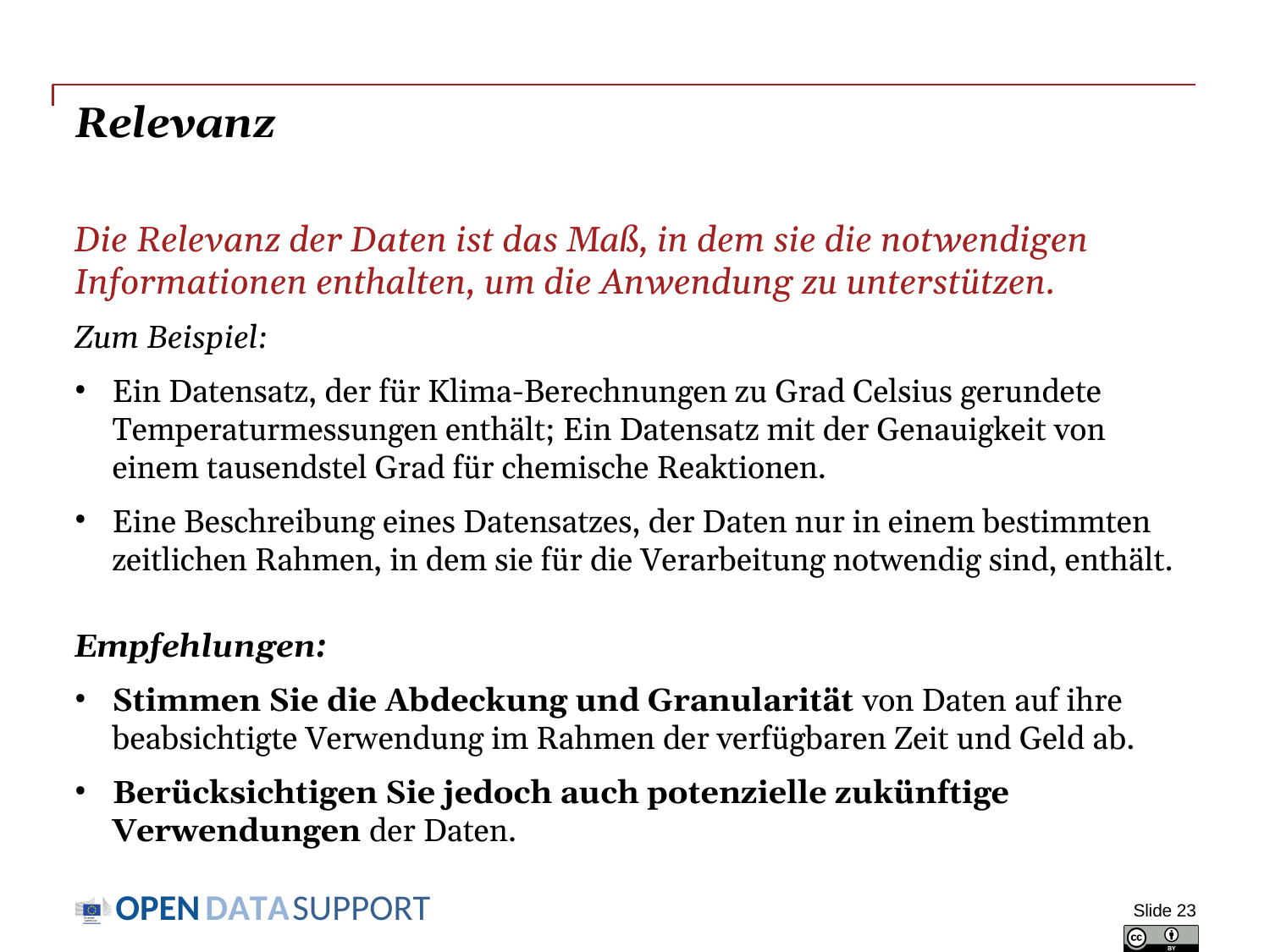

# Relevanz
Die Relevanz der Daten ist das Maß, in dem sie die notwendigen Informationen enthalten, um die Anwendung zu unterstützen.
Zum Beispiel:
Ein Datensatz, der für Klima-Berechnungen zu Grad Celsius gerundete Temperaturmessungen enthält; Ein Datensatz mit der Genauigkeit von einem tausendstel Grad für chemische Reaktionen.
Eine Beschreibung eines Datensatzes, der Daten nur in einem bestimmten zeitlichen Rahmen, in dem sie für die Verarbeitung notwendig sind, enthält.

Empfehlungen:
Stimmen Sie die Abdeckung und Granularität von Daten auf ihre beabsichtigte Verwendung im Rahmen der verfügbaren Zeit und Geld ab.
Berücksichtigen Sie jedoch auch potenzielle zukünftige Verwendungen der Daten.

Slide 23